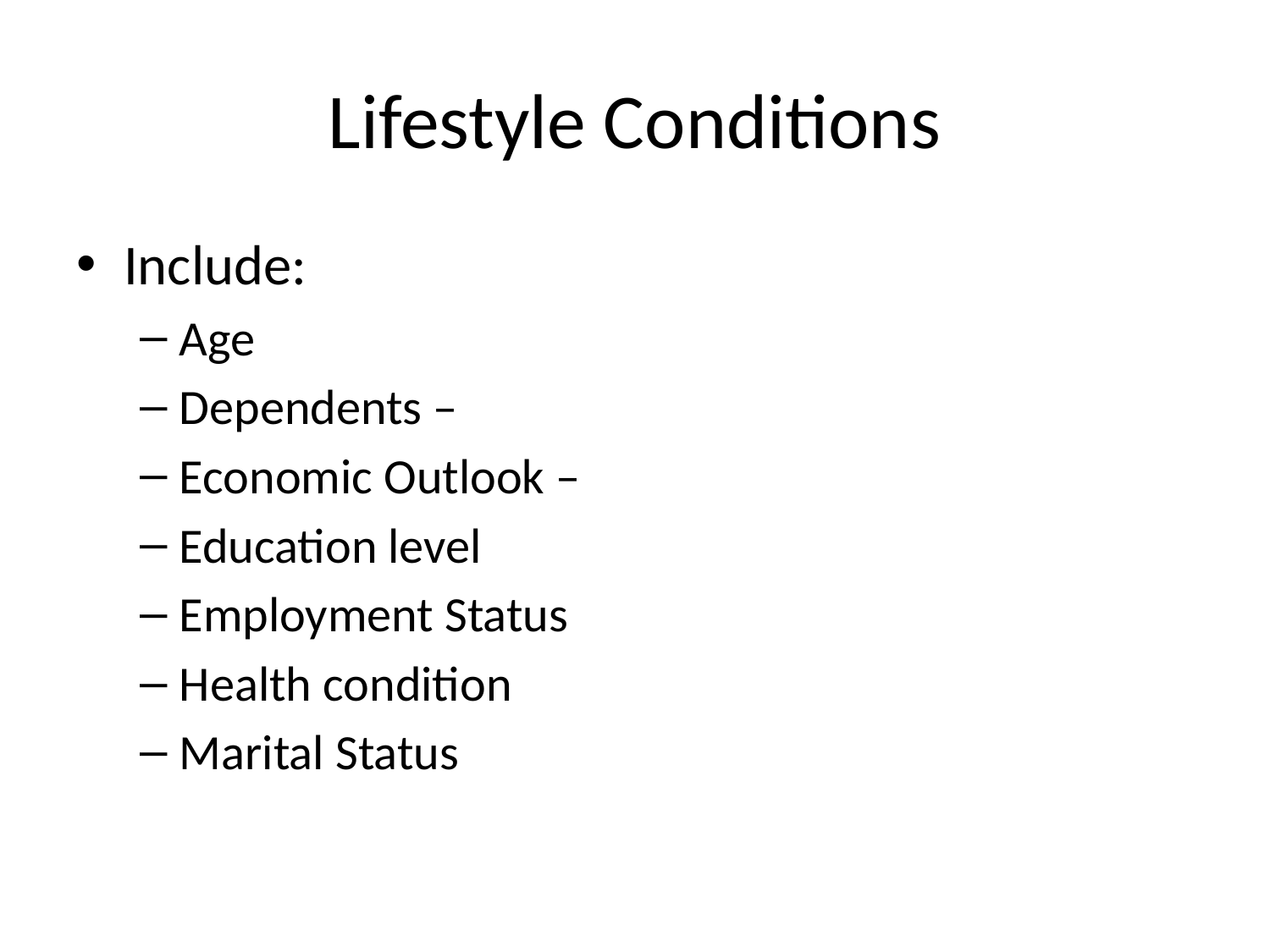

# Lifestyle Conditions
Include:
Age
Dependents –
Economic Outlook –
Education level
Employment Status
Health condition
Marital Status